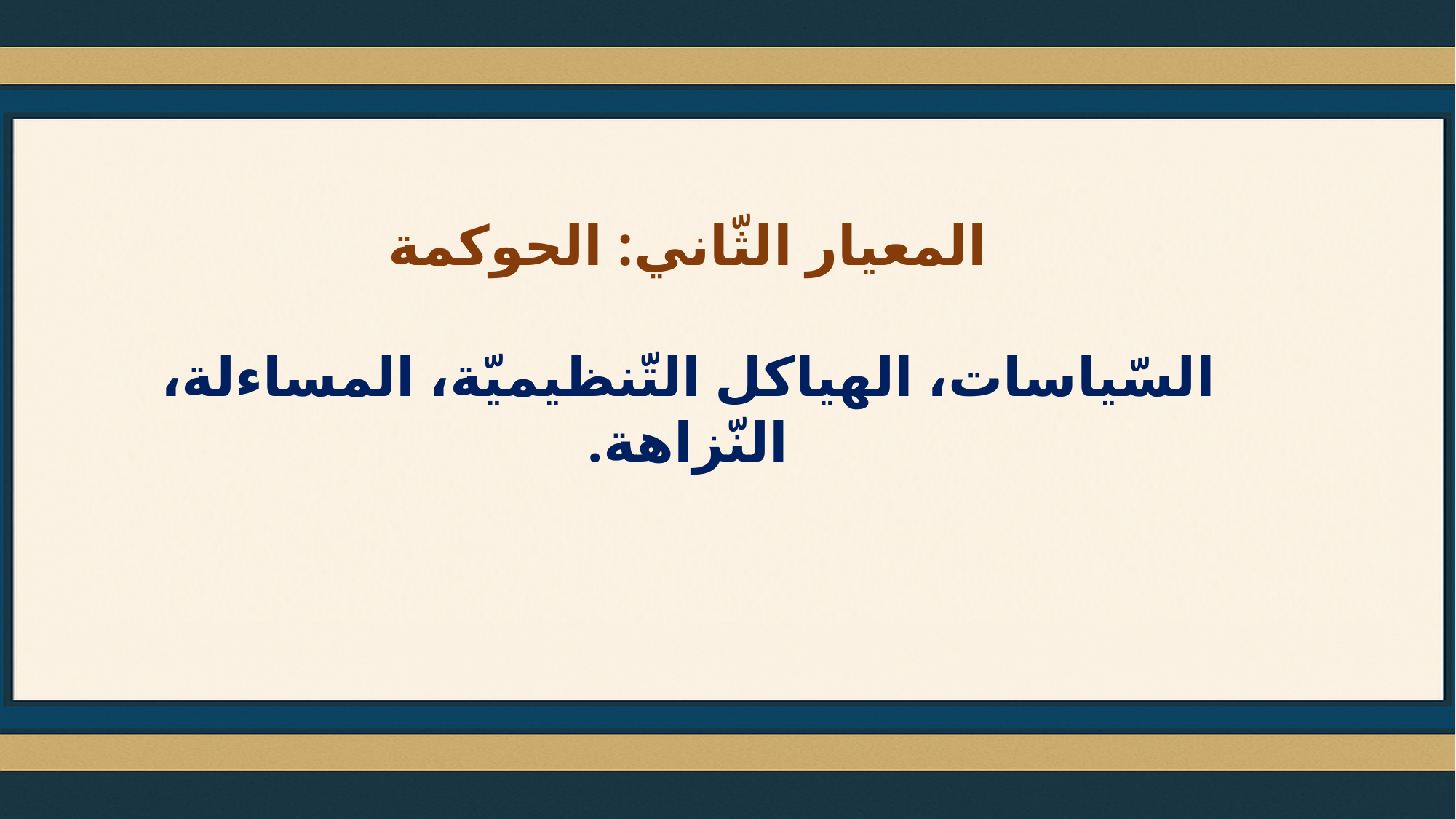

المعيار الثّاني: الحوكمة

السّياسات، الهياكل التّنظيميّة، المساءلة، النّزاهة.